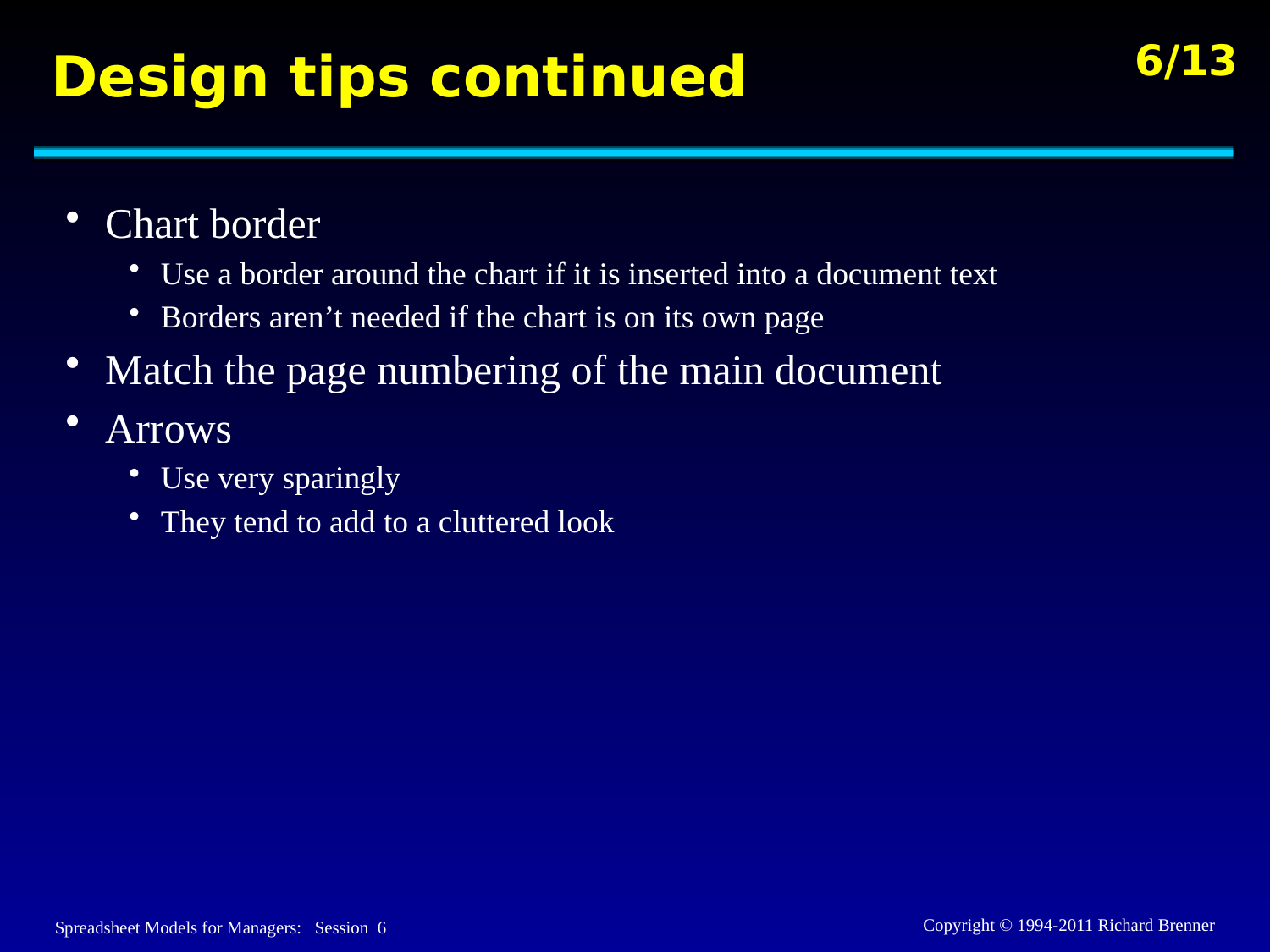

# Design tips continued
Chart border
Use a border around the chart if it is inserted into a document text
Borders aren’t needed if the chart is on its own page
Match the page numbering of the main document
Arrows
Use very sparingly
They tend to add to a cluttered look